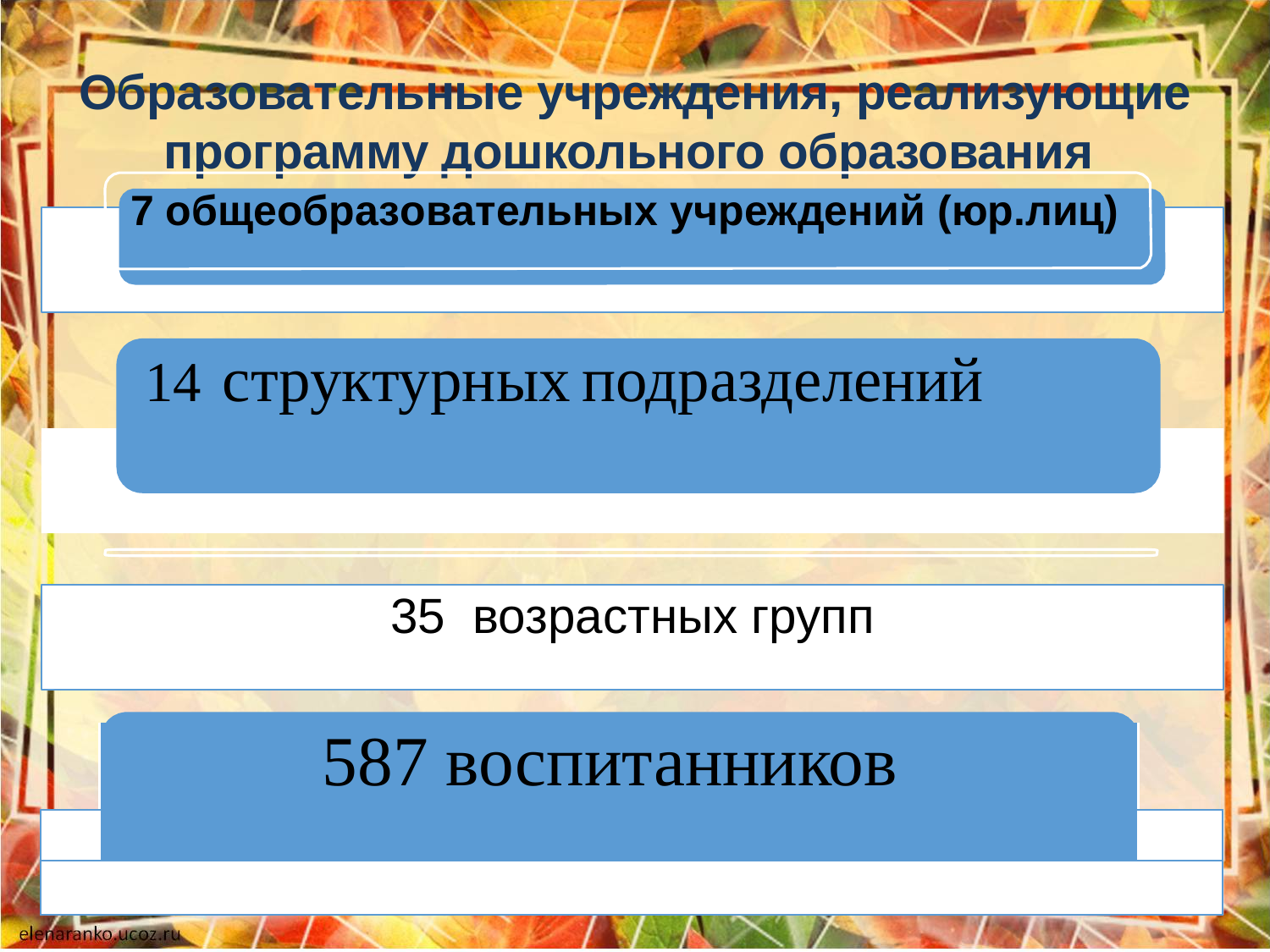

# Образовательные учреждения, реализующие программу дошкольного образования

7 общеобразовательных учреждений (юр.лиц)

  14  структурных подразделений

 35  возрастных групп

|  | 587 воспитанников |  |
| --- | --- | --- |
|  |  |  |
|  |  |  |